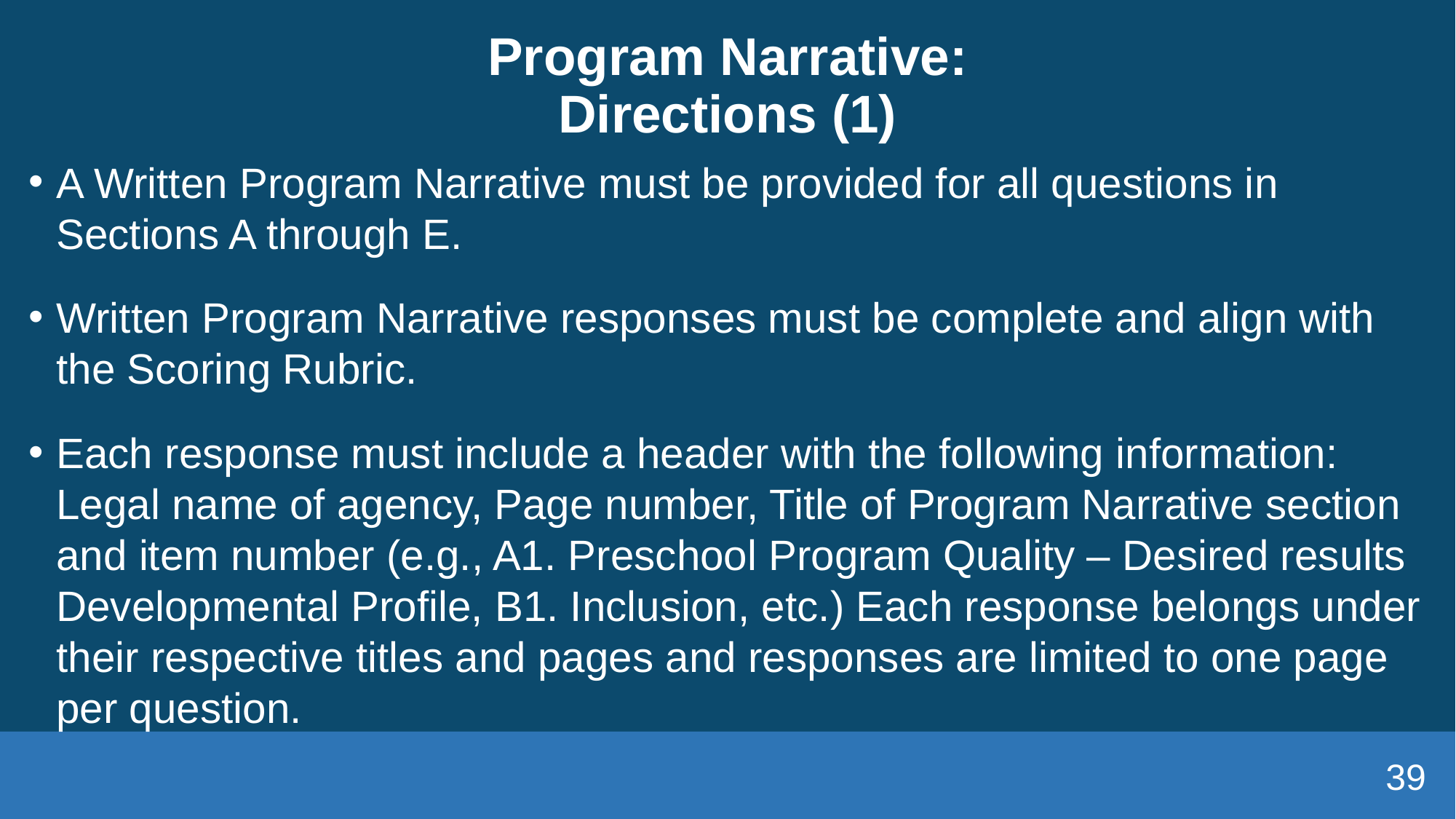

# Program Narrative: Directions (1)
A Written Program Narrative must be provided for all questions in Sections A through E.
Written Program Narrative responses must be complete and align with the Scoring Rubric.
Each response must include a header with the following information: Legal name of agency, Page number, Title of Program Narrative section and item number (e.g., A1. Preschool Program Quality – Desired results Developmental Profile, B1. Inclusion, etc.) Each response belongs under their respective titles and pages and responses are limited to one page per question.
39